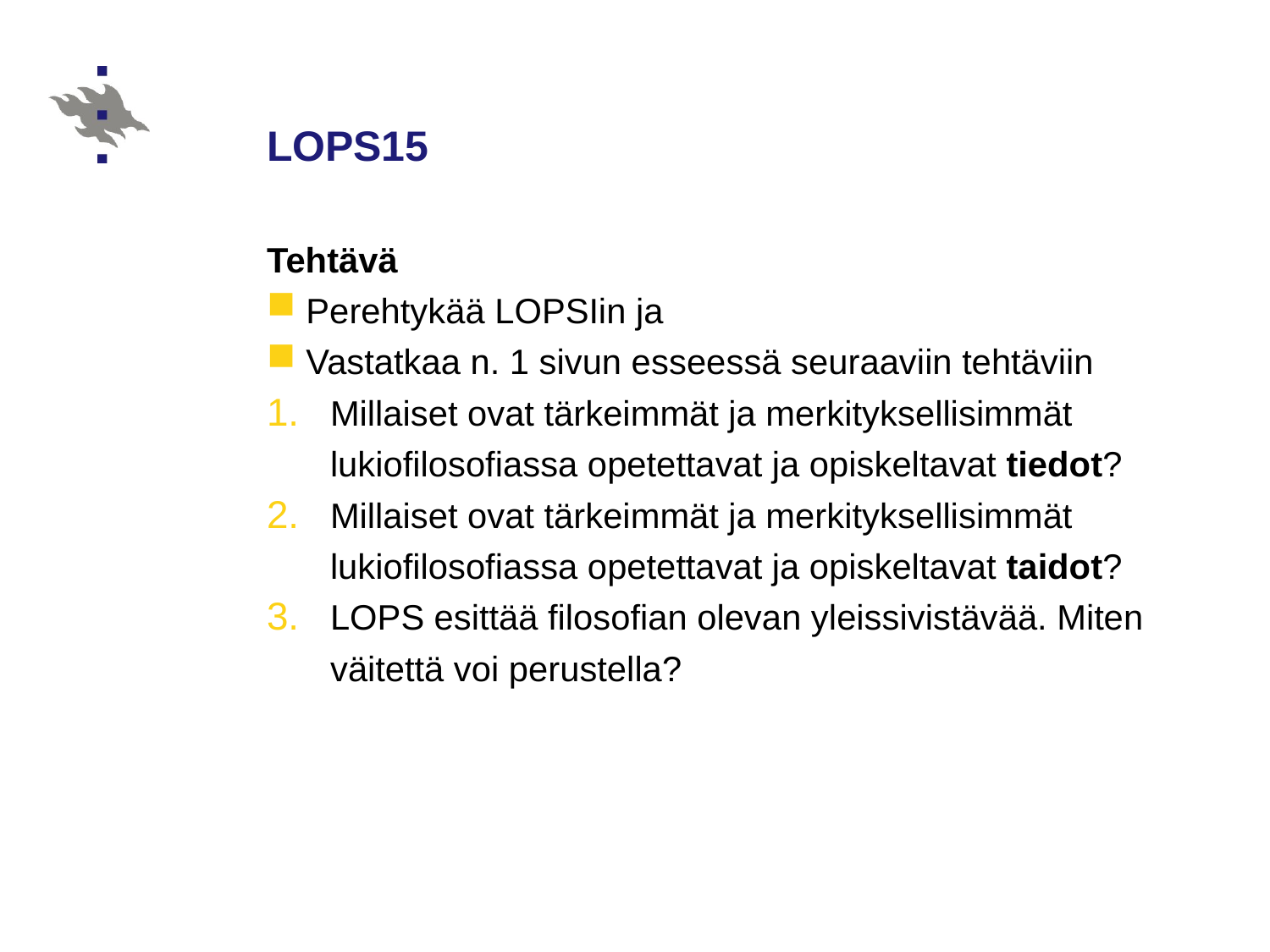

# LOPS15
Tehtävä
Perehtykää LOPSIin ja
Vastatkaa n. 1 sivun esseessä seuraaviin tehtäviin
Millaiset ovat tärkeimmät ja merkityksellisimmät lukiofilosofiassa opetettavat ja opiskeltavat tiedot?
Millaiset ovat tärkeimmät ja merkityksellisimmät lukiofilosofiassa opetettavat ja opiskeltavat taidot?
LOPS esittää filosofian olevan yleissivistävää. Miten väitettä voi perustella?